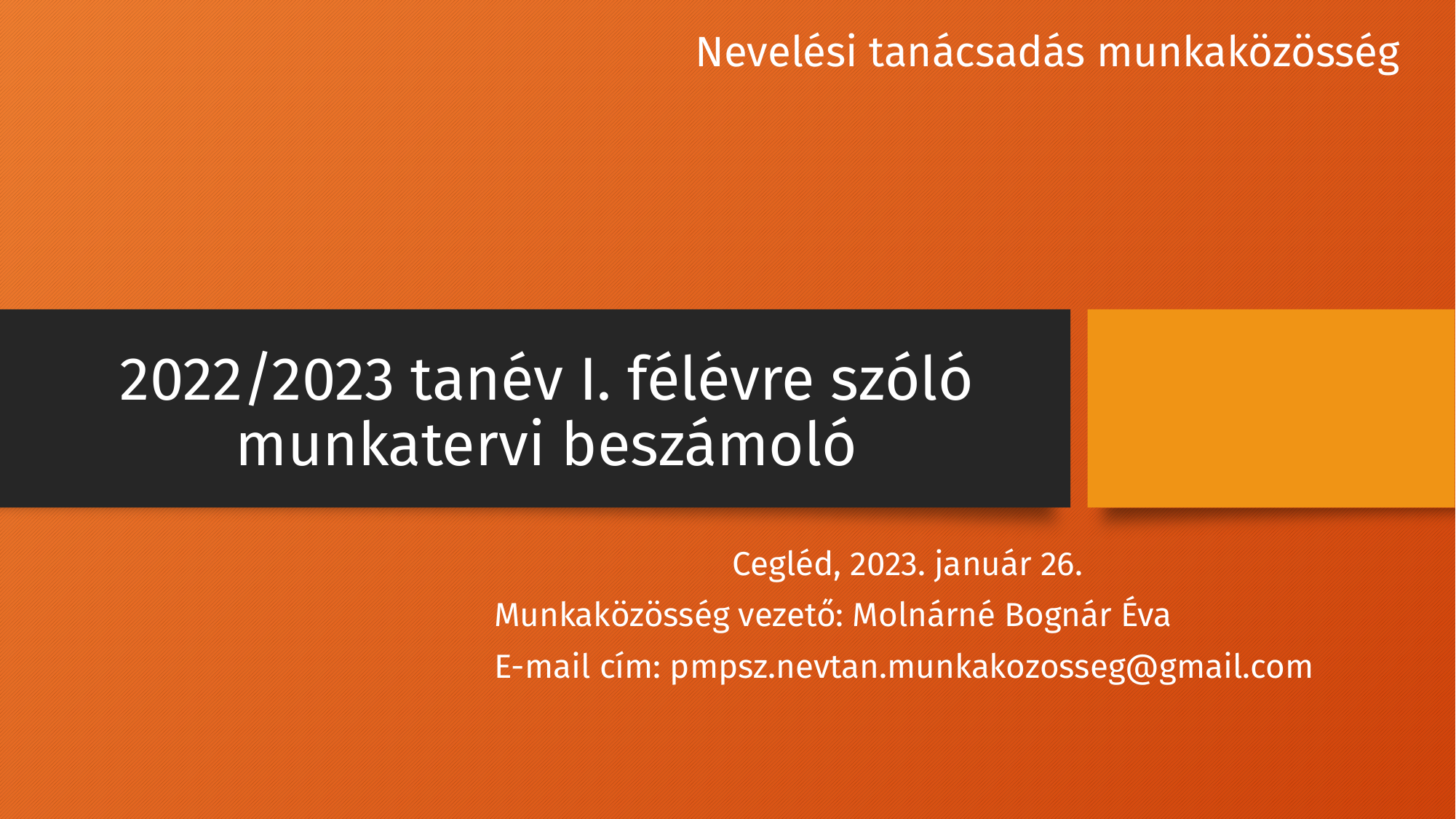

Nevelési tanácsadás munkaközösség
# 2022/2023 tanév I. félévre szóló munkatervi beszámoló
Cegléd, 2023. január 26.
Munkaközösség vezető: Molnárné Bognár Éva
E-mail cím: pmpsz.nevtan.munkakozosseg@gmail.com